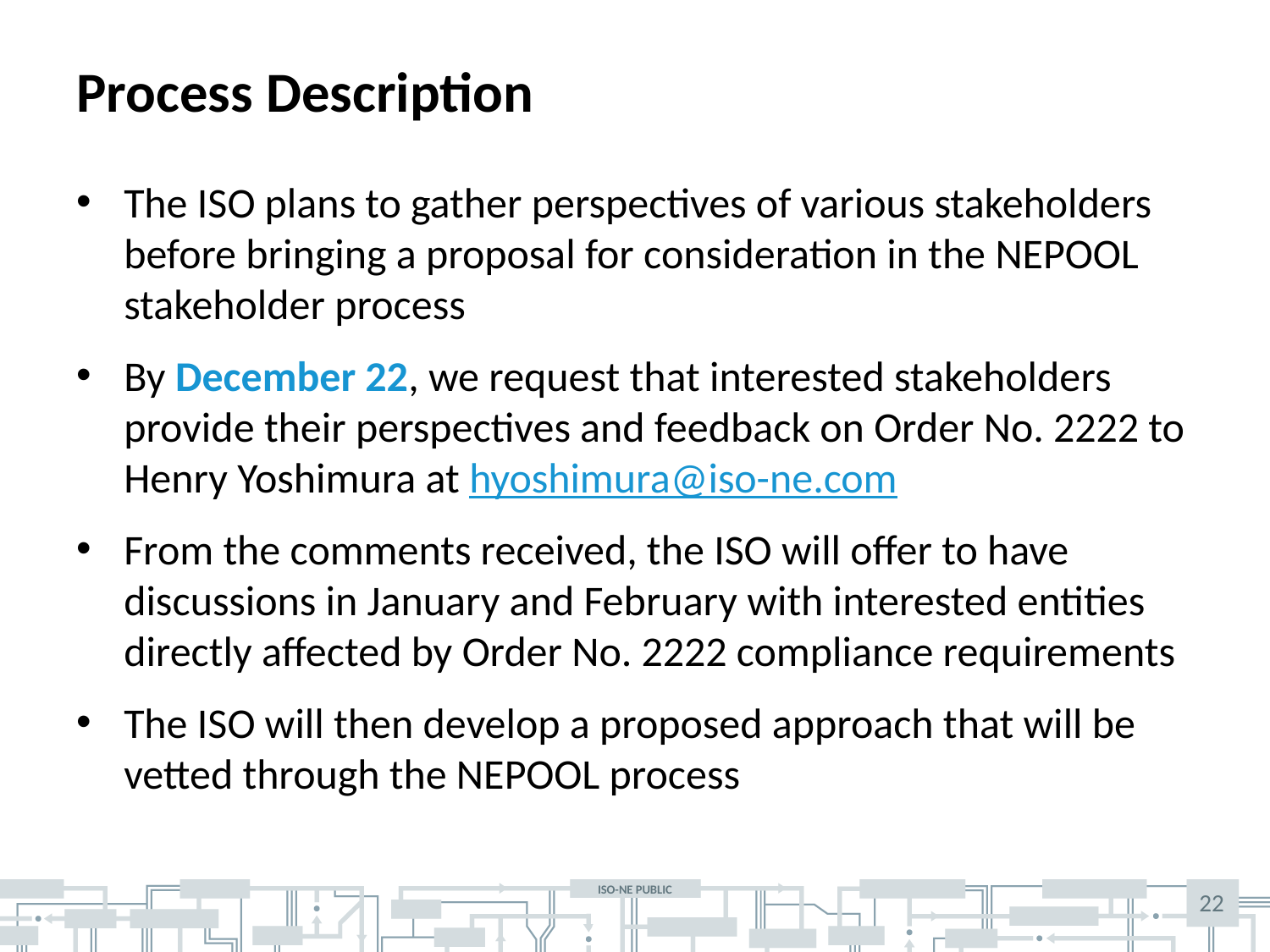

# Process Description
The ISO plans to gather perspectives of various stakeholders before bringing a proposal for consideration in the NEPOOL stakeholder process
By December 22, we request that interested stakeholders provide their perspectives and feedback on Order No. 2222 to Henry Yoshimura at hyoshimura@iso-ne.com
From the comments received, the ISO will offer to have discussions in January and February with interested entities directly affected by Order No. 2222 compliance requirements
The ISO will then develop a proposed approach that will be vetted through the NEPOOL process
22